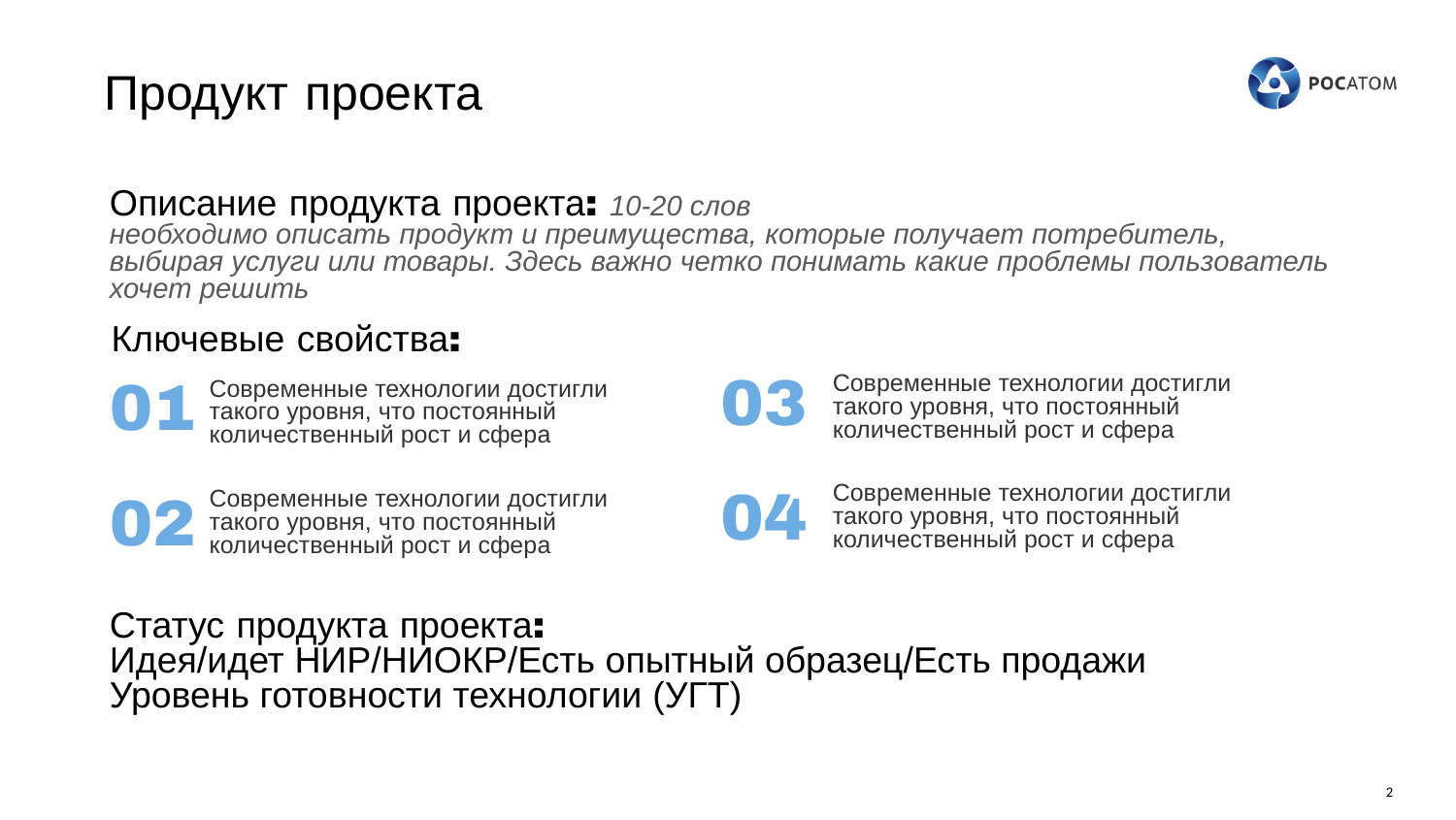

Продукт проекта

Описание продукта проекта: 10-20 слов
необходимо описать продукт и преимущества, которые получает потребитель, выбирая услуги или товары. Здесь важно четко понимать какие проблемы пользователь хочет решить
Ключевые свойства:
03
Современные технологии достигли
такого уровня, что постоянный
количественный рост и сфера
01
Современные технологии достигли
такого уровня, что постоянный
количественный рост и сфера
Современные технологии достигли
такого уровня, что постоянный
количественный рост и сфера
04
Современные технологии достигли
такого уровня, что постоянный
количественный рост и сфера
02
Статус продукта проекта:
Идея/идет НИР/НИОКР/Есть опытный образец/Есть продажи
Уровень готовности технологии (УГТ)